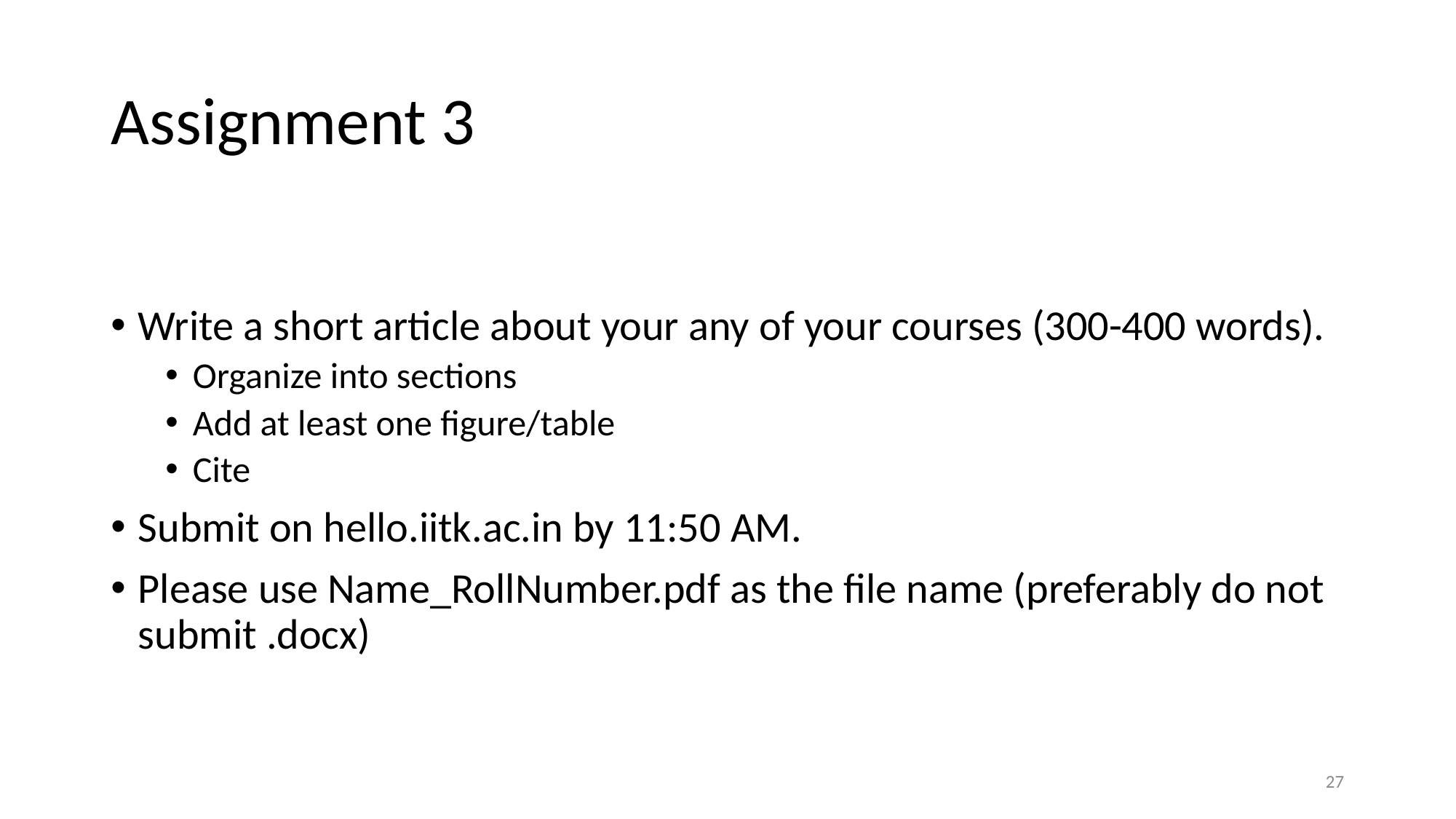

# Assignment 3
Write a short article about your any of your courses (300-400 words).
Organize into sections
Add at least one figure/table
Cite
Submit on hello.iitk.ac.in by 11:50 AM.
Please use Name_RollNumber.pdf as the file name (preferably do not submit .docx)

27